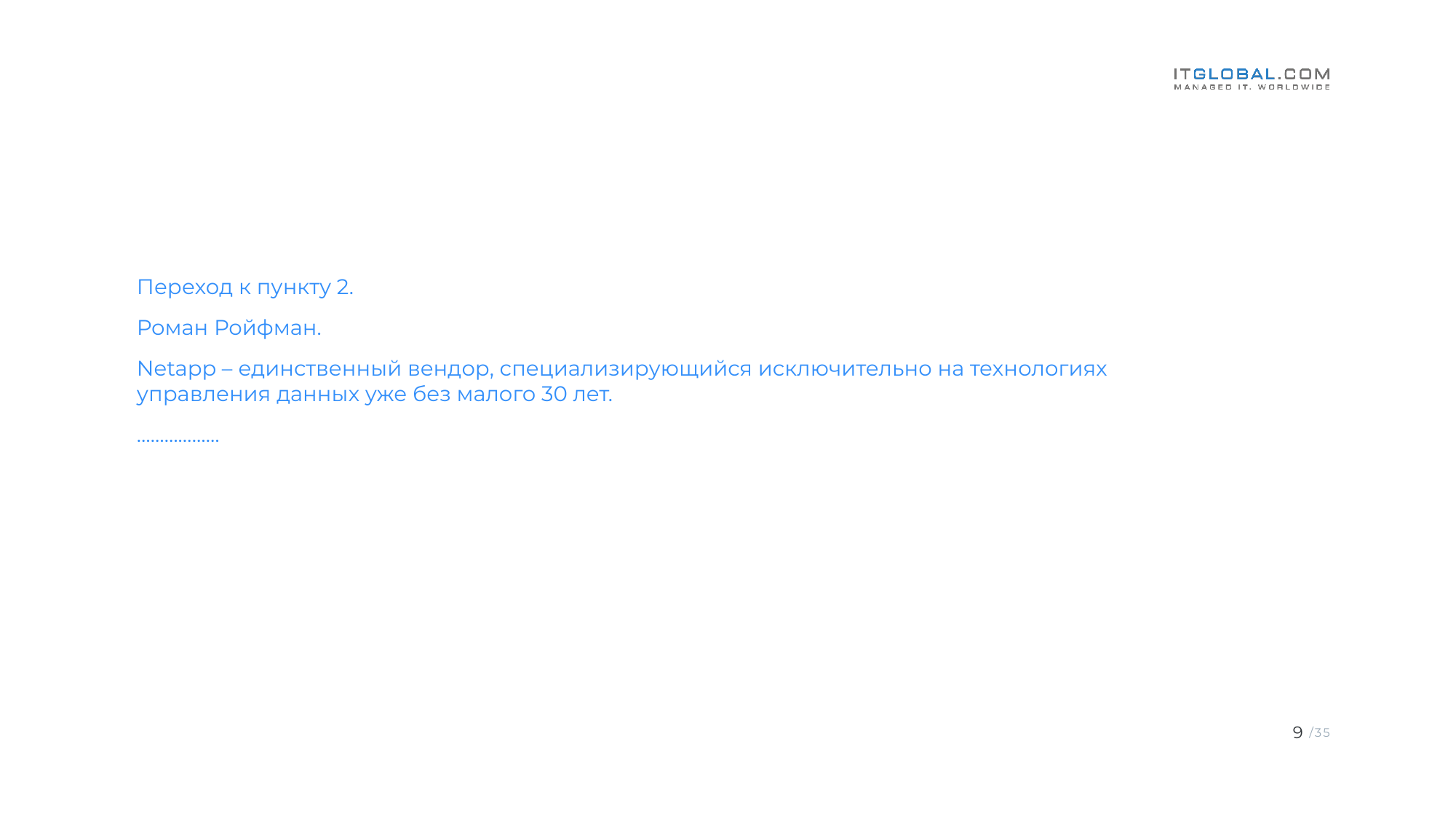

Переход к пункту 2.
Роман Ройфман.
Netapp – единственный вендор, специализирующийся исключительно на технологиях управления данных уже без малого 30 лет.
………………

9